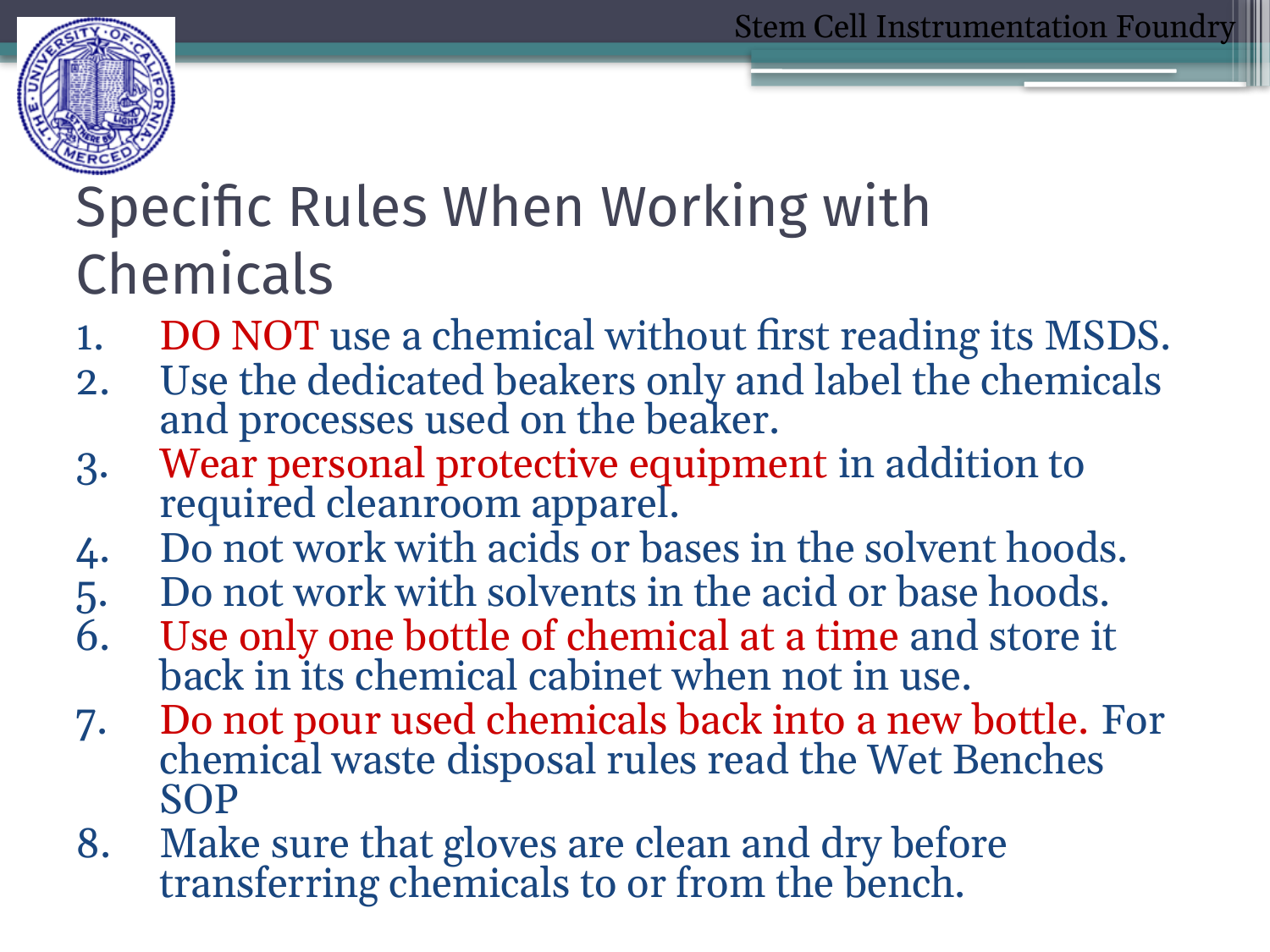

# Specific Rules When Working with Chemicals
DO NOT use a chemical without first reading its MSDS.
Use the dedicated beakers only and label the chemicals and processes used on the beaker.
Wear personal protective equipment in addition to required cleanroom apparel.
Do not work with acids or bases in the solvent hoods.
Do not work with solvents in the acid or base hoods.
Use only one bottle of chemical at a time and store it back in its chemical cabinet when not in use.
Do not pour used chemicals back into a new bottle. For chemical waste disposal rules read the Wet Benches SOP
Make sure that gloves are clean and dry before transferring chemicals to or from the bench.